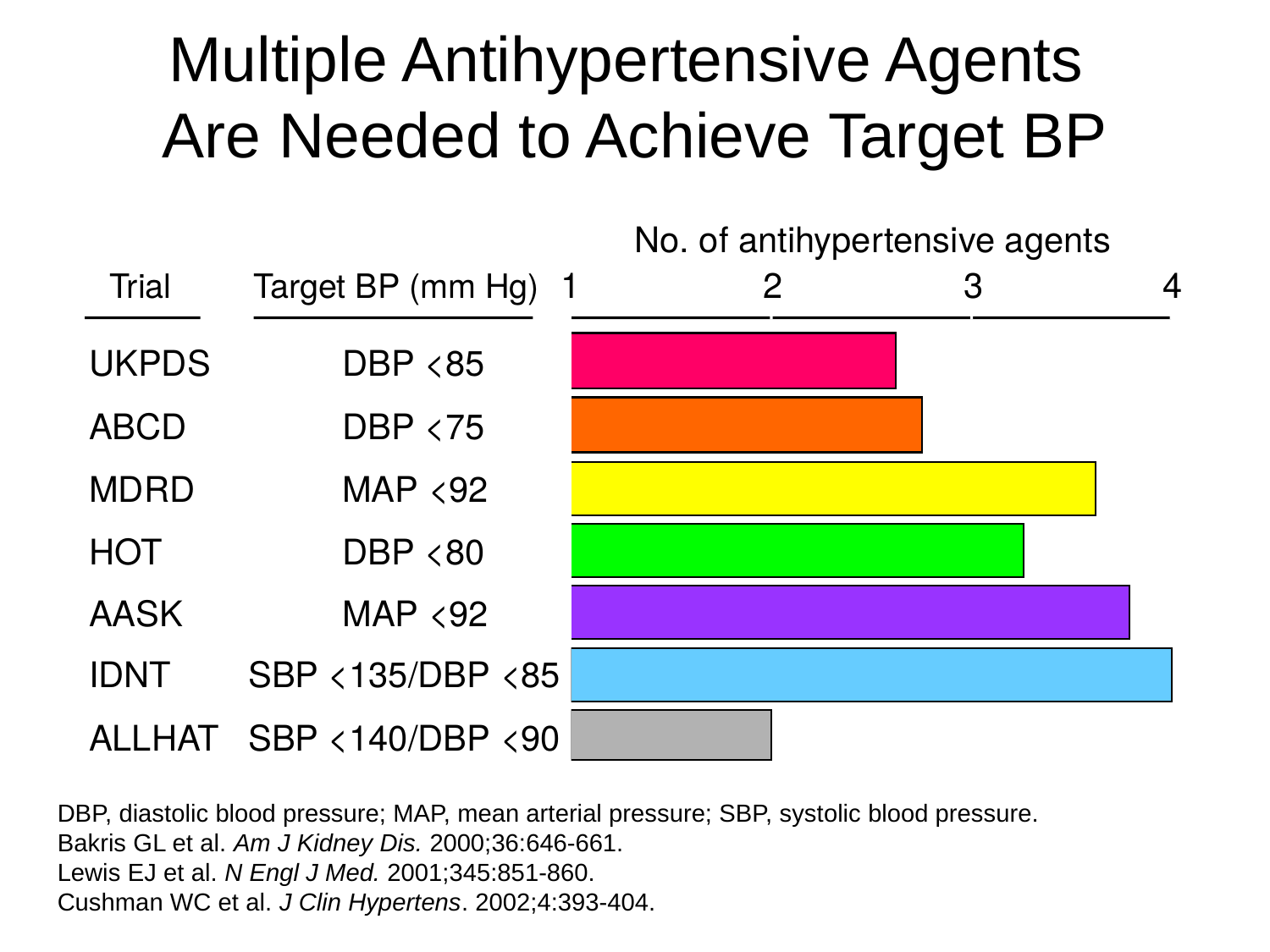

# Multiple Antihypertensive Agents Are Needed to Achieve Target BP

No. of antihypertensive agents

Trial
Target BP (mm Hg)
1
2
3
4

UKPDS	DBP <85

ABCD	DBP <75
MDRD	MAP <92
HOT	DBP <80
AASK	MAP <92

IDNT	SBP <135/DBP <85
ALLHAT	SBP <140/DBP <90
DBP, diastolic blood pressure; MAP, mean arterial pressure; SBP, systolic blood pressure.
Bakris GL et al. Am J Kidney Dis. 2000;36:646-661.
Lewis EJ et al. N Engl J Med. 2001;345:851-860.
Cushman WC et al. J Clin Hypertens. 2002;4:393-404.